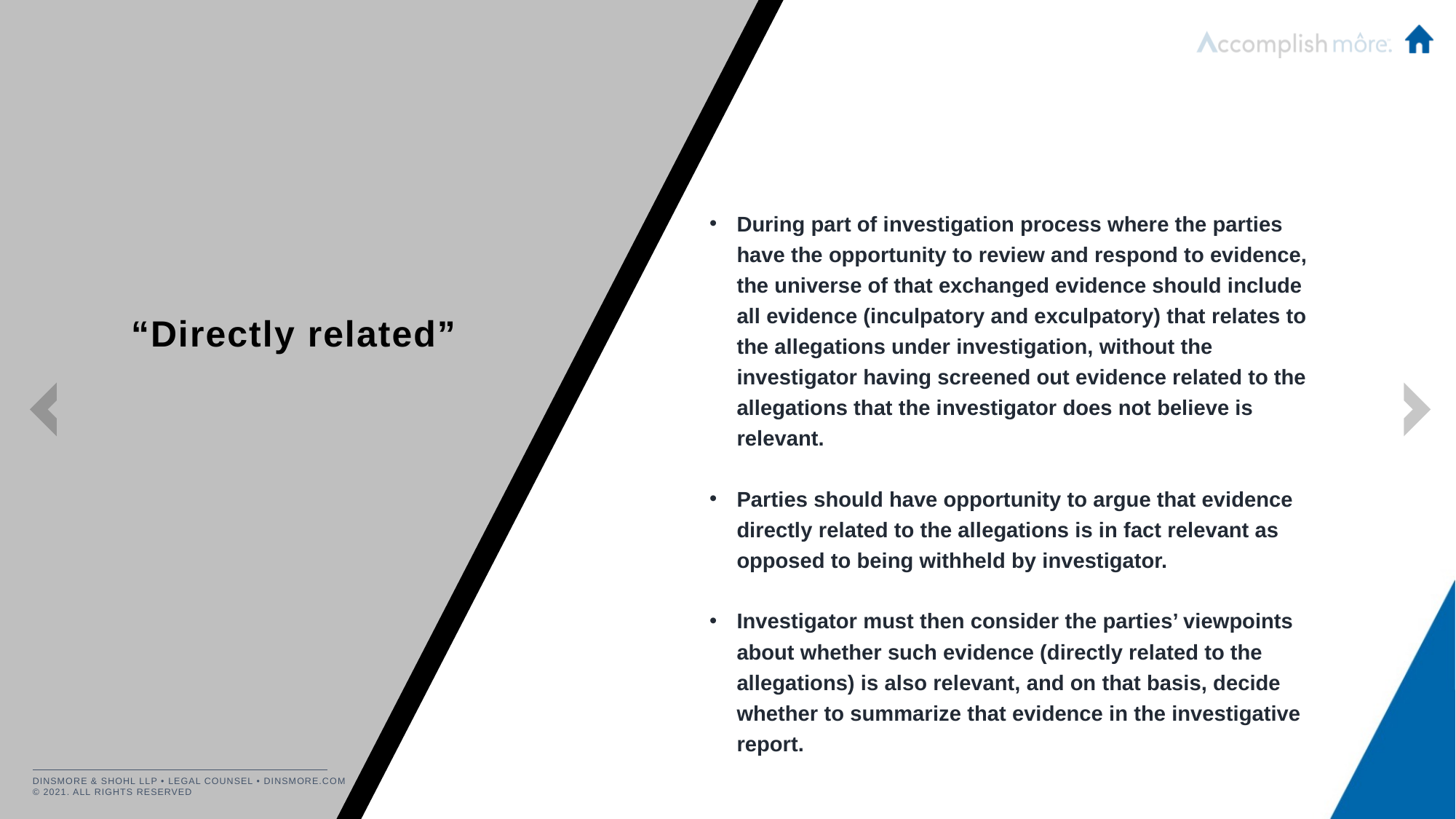

During part of investigation process where the parties have the opportunity to review and respond to evidence, the universe of that exchanged evidence should include all evidence (inculpatory and exculpatory) that relates to the allegations under investigation, without the investigator having screened out evidence related to the allegations that the investigator does not believe is relevant.
Parties should have opportunity to argue that evidence directly related to the allegations is in fact relevant as opposed to being withheld by investigator.
Investigator must then consider the parties’ viewpoints about whether such evidence (directly related to the allegations) is also relevant, and on that basis, decide whether to summarize that evidence in the investigative report.
# “Directly related”